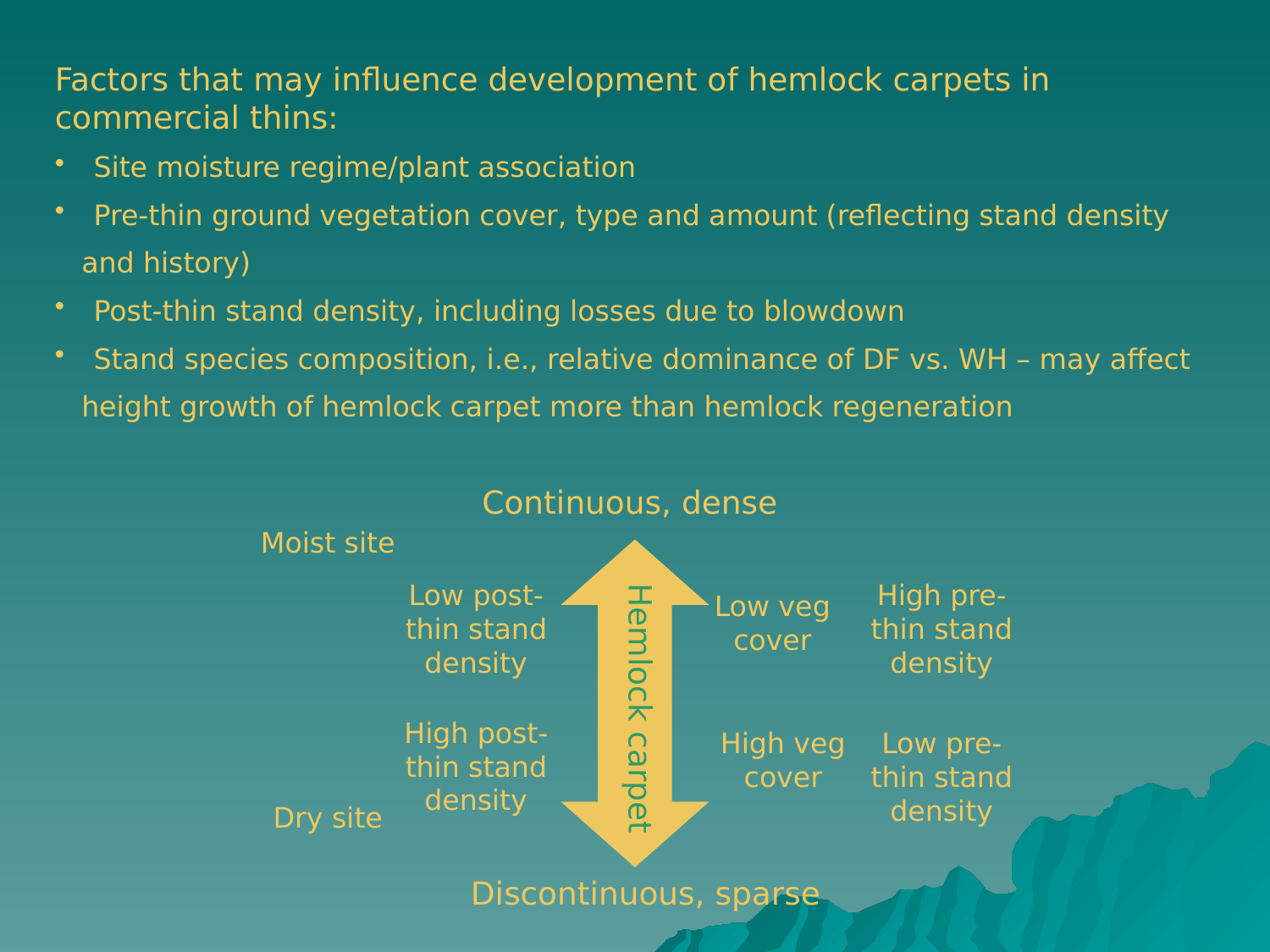

Factors that may influence development of hemlock carpets in commercial thins:
 Site moisture regime/plant association
 Pre-thin ground vegetation cover, type and amount (reflecting stand density
   and history)
 Post-thin stand density, including losses due to blowdown
 Stand species composition, i.e., relative dominance of DF vs. WH – may affect
   height growth of hemlock carpet more than hemlock regeneration
Continuous, dense
Moist site

Hemlock carpet
Low post-thin stand density
High pre-thin stand density
Low veg cover
High post-thin stand density
High veg cover
Low pre-thin stand density
Dry site
Discontinuous, sparse